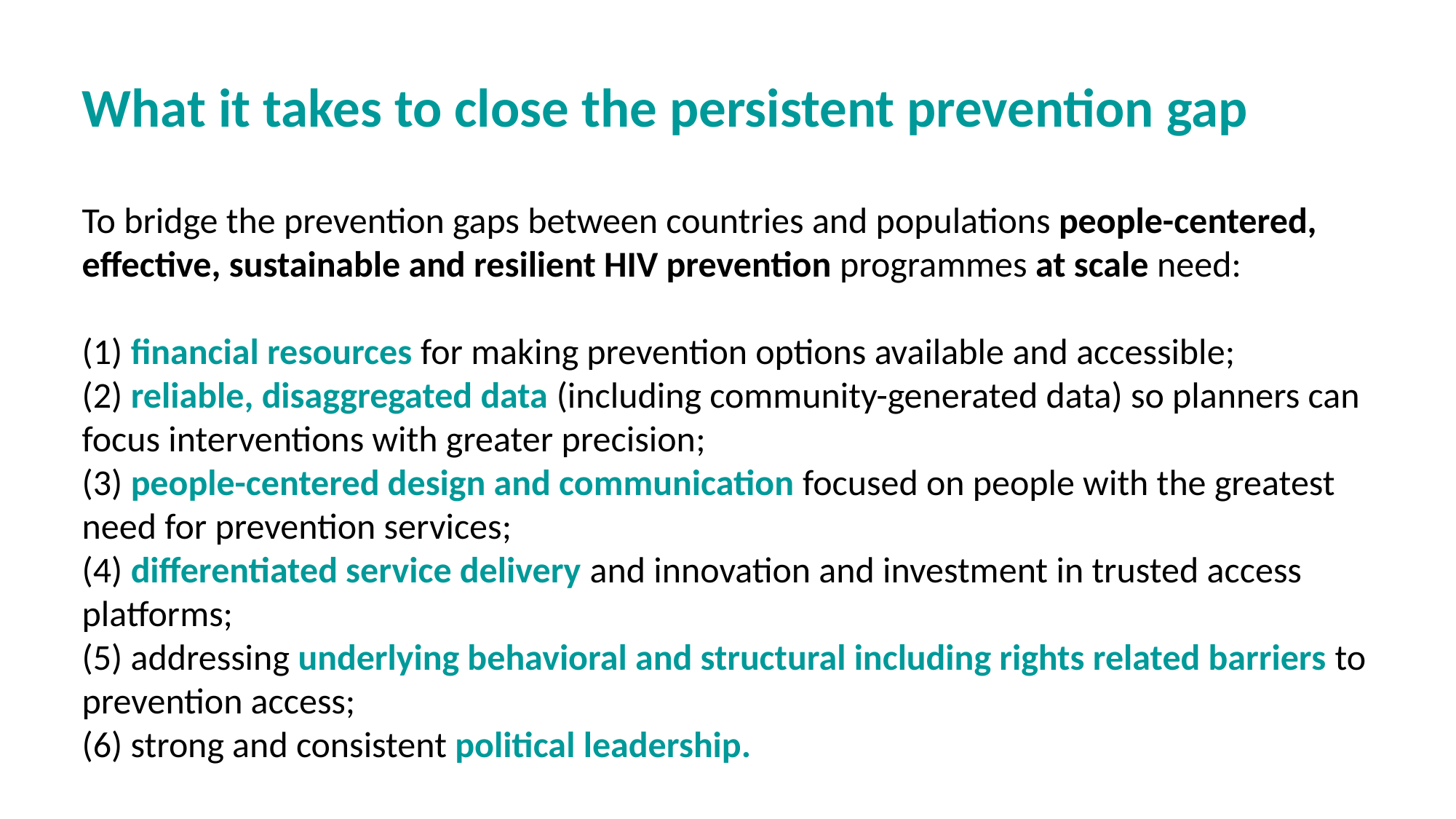

# What it takes to close the persistent prevention gap
To bridge the prevention gaps between countries and populations people-centered, effective, sustainable and resilient HIV prevention programmes at scale need:
(1) financial resources for making prevention options available and accessible;
(2) reliable, disaggregated data (including community-generated data) so planners can focus interventions with greater precision;
(3) people-centered design and communication focused on people with the greatest need for prevention services;
(4) differentiated service delivery and innovation and investment in trusted access platforms;
(5) addressing underlying behavioral and structural including rights related barriers to prevention access;
(6) strong and consistent political leadership.